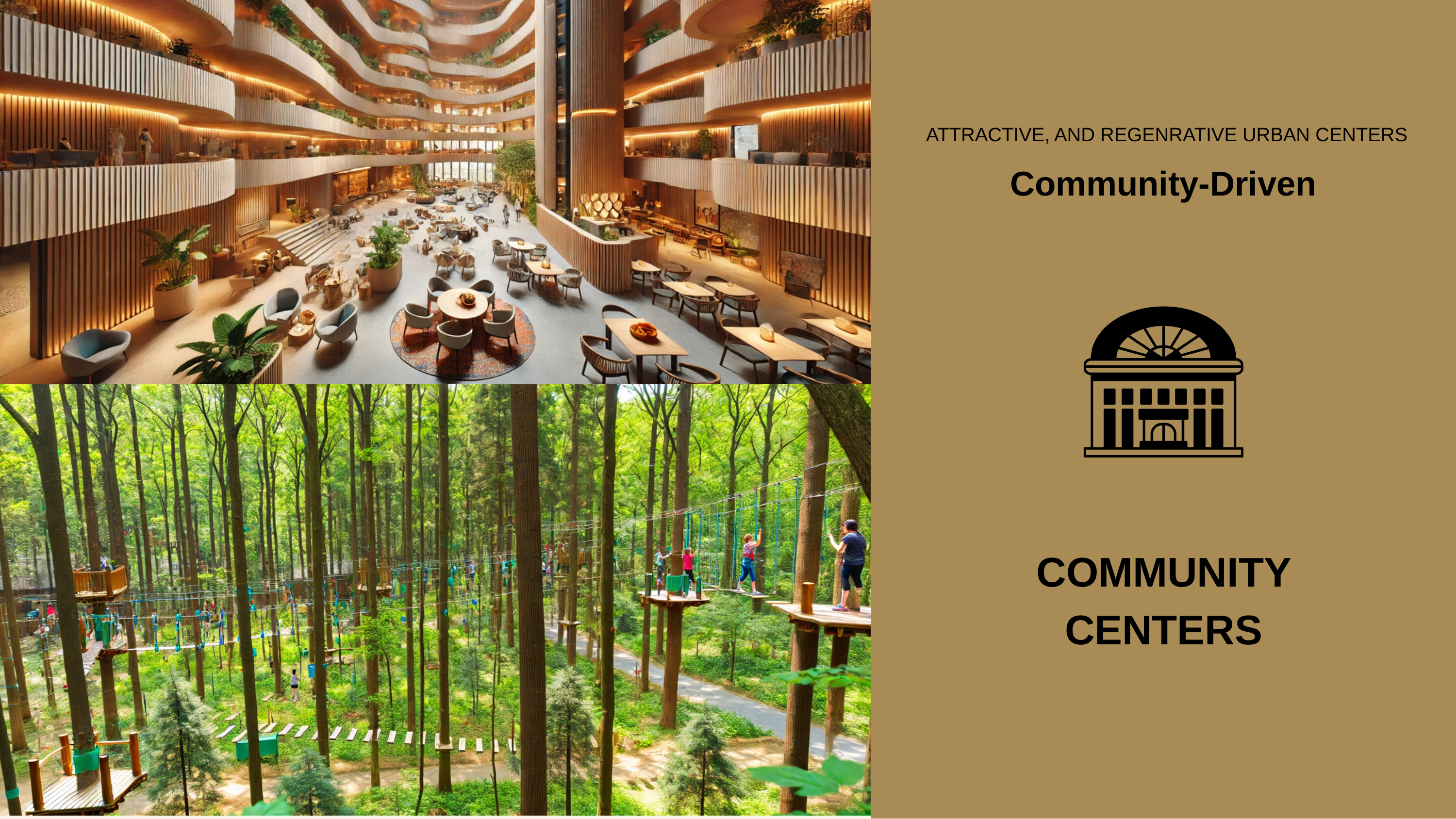

ATTRACTIVE, AND REGENRATIVE URBAN CENTERS
Community-Driven

COMMUNITY CENTERS